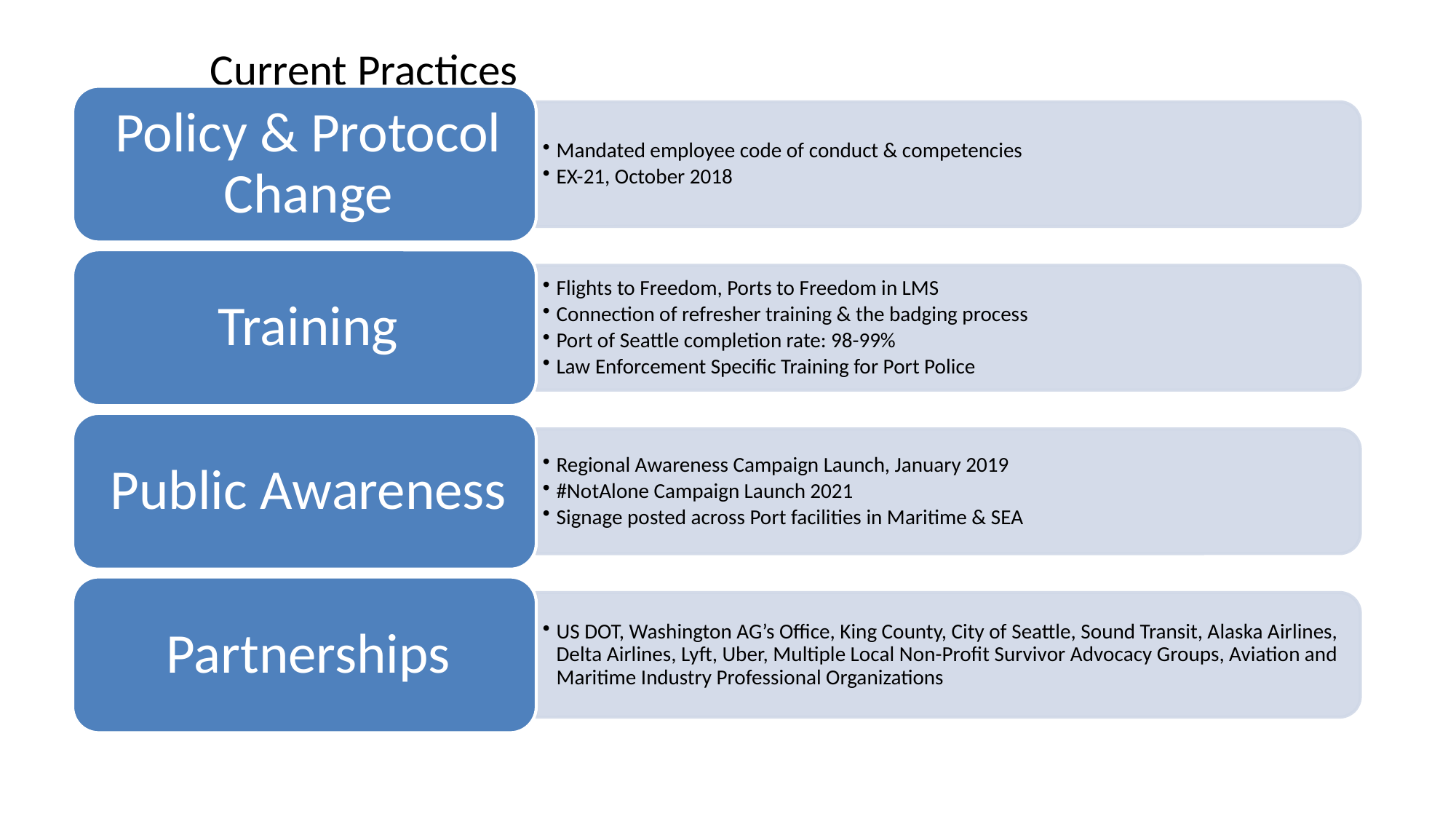

# Current Practices
Mandated employee code of conduct & competencies
EX-21, October 2018
Policy & Protocol Change
Flights to Freedom, Ports to Freedom in LMS
Connection of refresher training & the badging process
Port of Seattle completion rate: 98-99%
Law Enforcement Specific Training for Port Police
Training
Regional Awareness Campaign Launch, January 2019
#NotAlone Campaign Launch 2021
Signage posted across Port facilities in Maritime & SEA
Public Awareness
US DOT, Washington AG’s Office, King County, City of Seattle, Sound Transit, Alaska Airlines, Delta Airlines, Lyft, Uber, Multiple Local Non-Profit Survivor Advocacy Groups, Aviation and Maritime Industry Professional Organizations
Partnerships

47